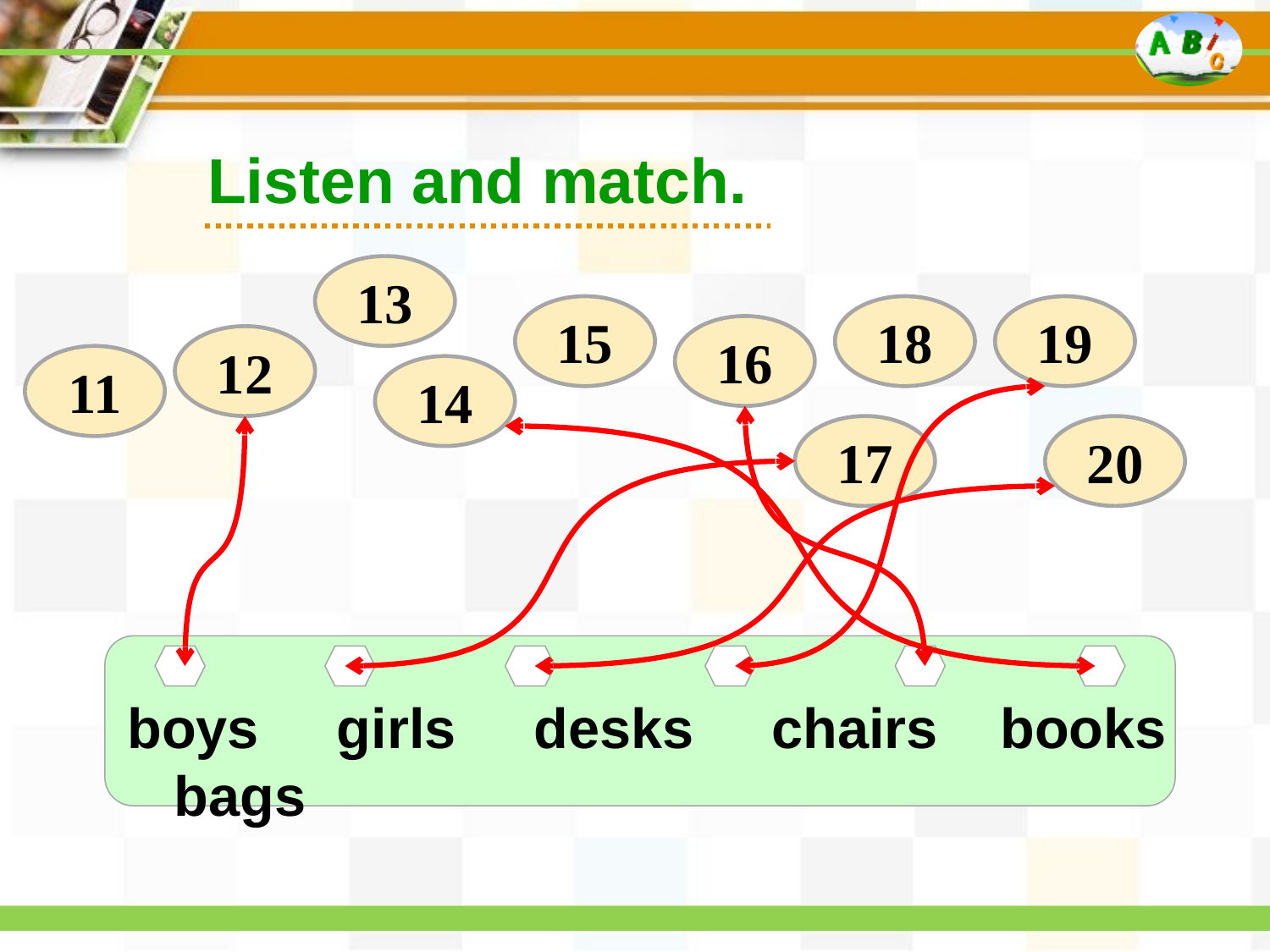

Listen and match.
13
15
18
19
16
12
11
14
17
20

boys     girls     desks     chairs    books    bags